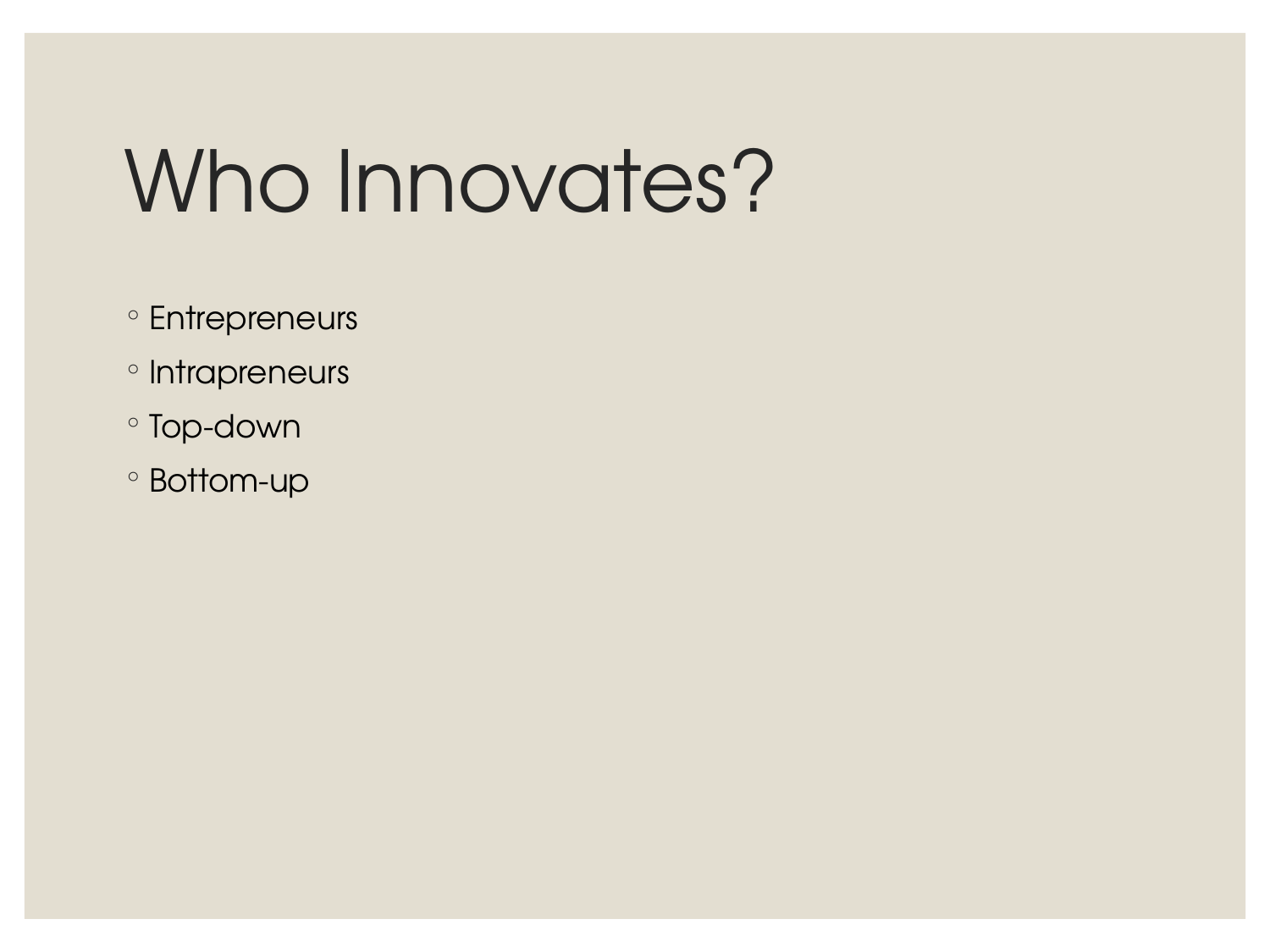

# Who Innovates?
Entrepreneurs
Intrapreneurs
Top-down
Bottom-up